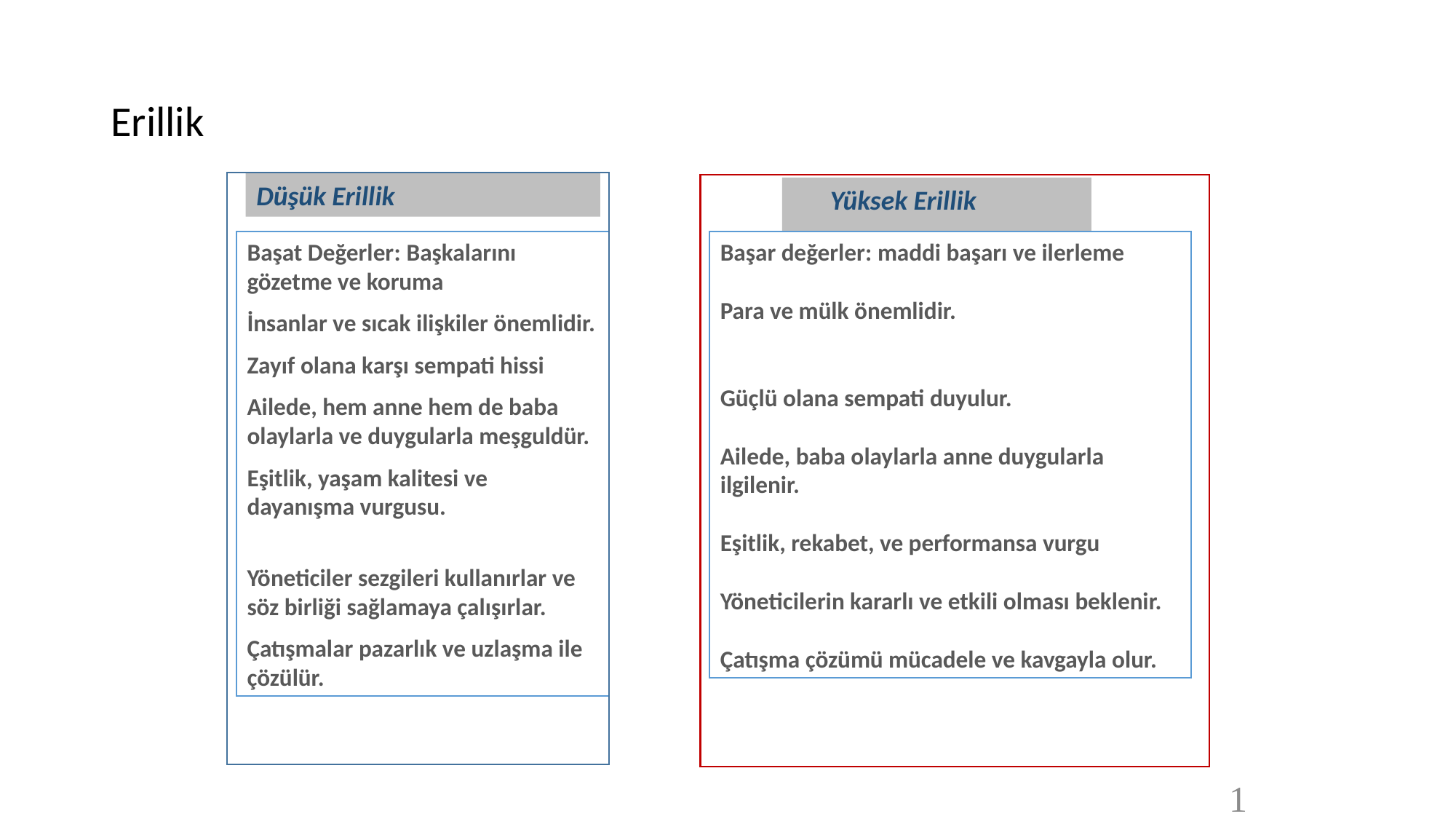

# Erillik

Düşük Erillik

      Yüksek Erillik

Başat Değerler: Başkalarını gözetme ve koruma

İnsanlar ve sıcak ilişkiler önemlidir.

Zayıf olana karşı sempati hissi

Ailede, hem anne hem de baba olaylarla ve duygularla meşguldür.

Eşitlik, yaşam kalitesi ve dayanışma vurgusu.

Yöneticiler sezgileri kullanırlar ve söz birliği sağlamaya çalışırlar.

Çatışmalar pazarlık ve uzlaşma ile çözülür.
Başar değerler: maddi başarı ve ilerleme

Para ve mülk önemlidir.

Güçlü olana sempati duyulur.

Ailede, baba olaylarla anne duygularla ilgilenir.

Eşitlik, rekabet, ve performansa vurgu

Yöneticilerin kararlı ve etkili olması beklenir.

Çatışma çözümü mücadele ve kavgayla olur.
16